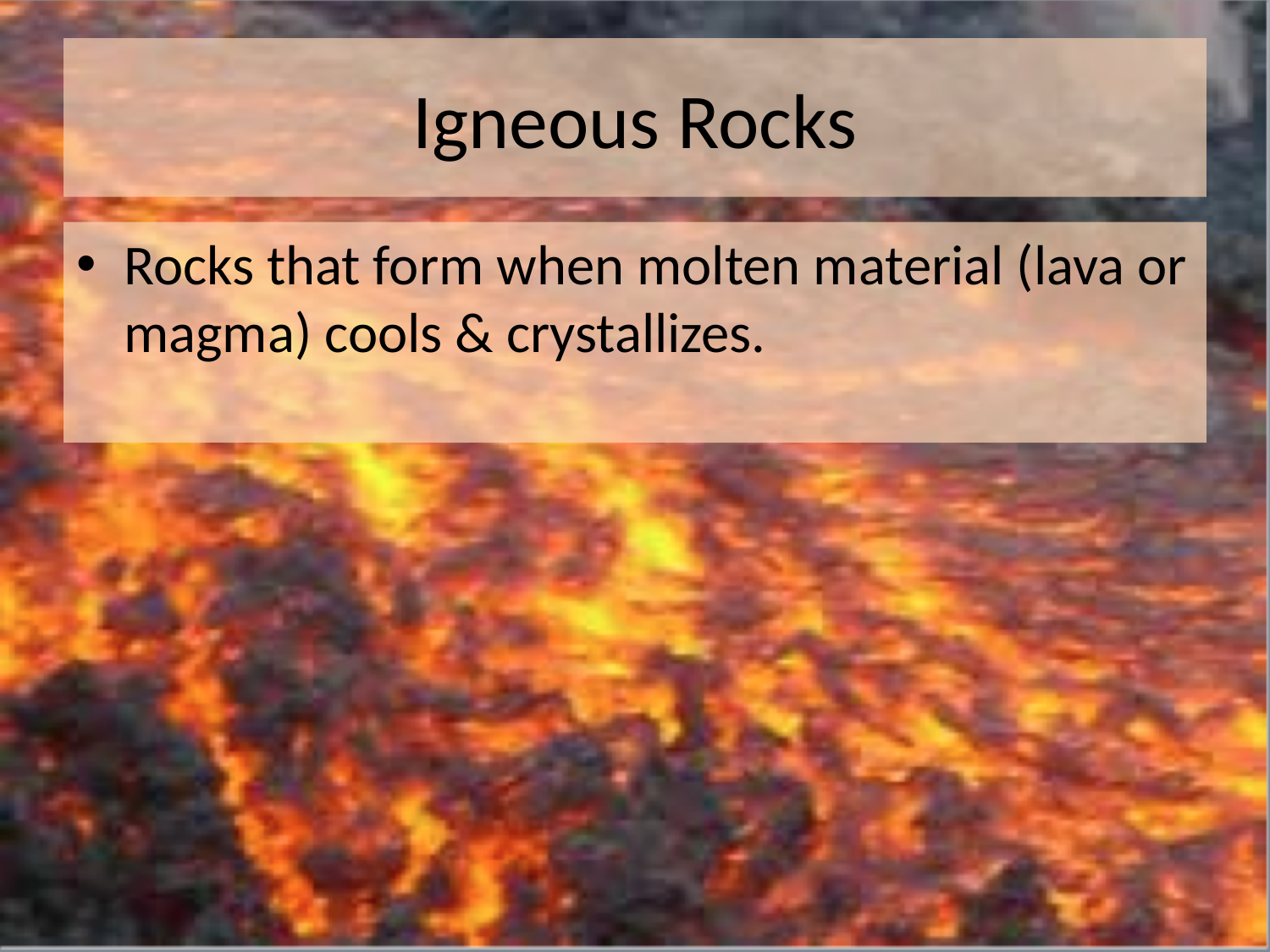

# Igneous Rocks
Rocks that form when molten material (lava or magma) cools & crystallizes.